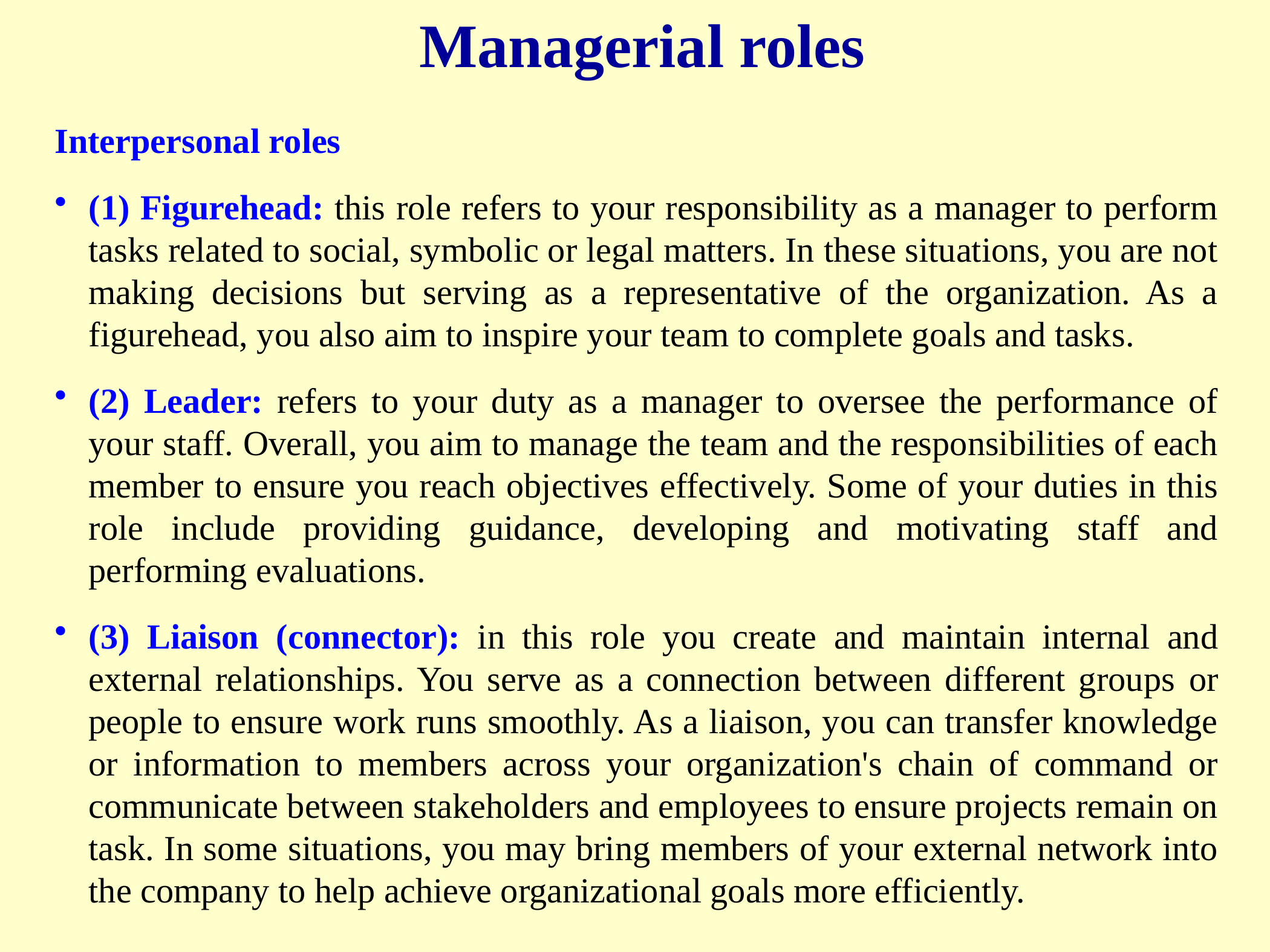

Managerial roles
Interpersonal roles
(1) Figurehead: this role refers to your responsibility as a manager to perform tasks related to social, symbolic or legal matters. In these situations, you are not making decisions but serving as a representative of the organization. As a figurehead, you also aim to inspire your team to complete goals and tasks.
(2) Leader: refers to your duty as a manager to oversee the performance of your staff. Overall, you aim to manage the team and the responsibilities of each member to ensure you reach objectives effectively. Some of your duties in this role include providing guidance, developing and motivating staff and performing evaluations.
(3) Liaison (connector): in this role you create and maintain internal and external relationships. You serve as a connection between different groups or people to ensure work runs smoothly. As a liaison, you can transfer knowledge or information to members across your organization's chain of command or communicate between stakeholders and employees to ensure projects remain on task. In some situations, you may bring members of your external network into the company to help achieve organizational goals more efficiently.